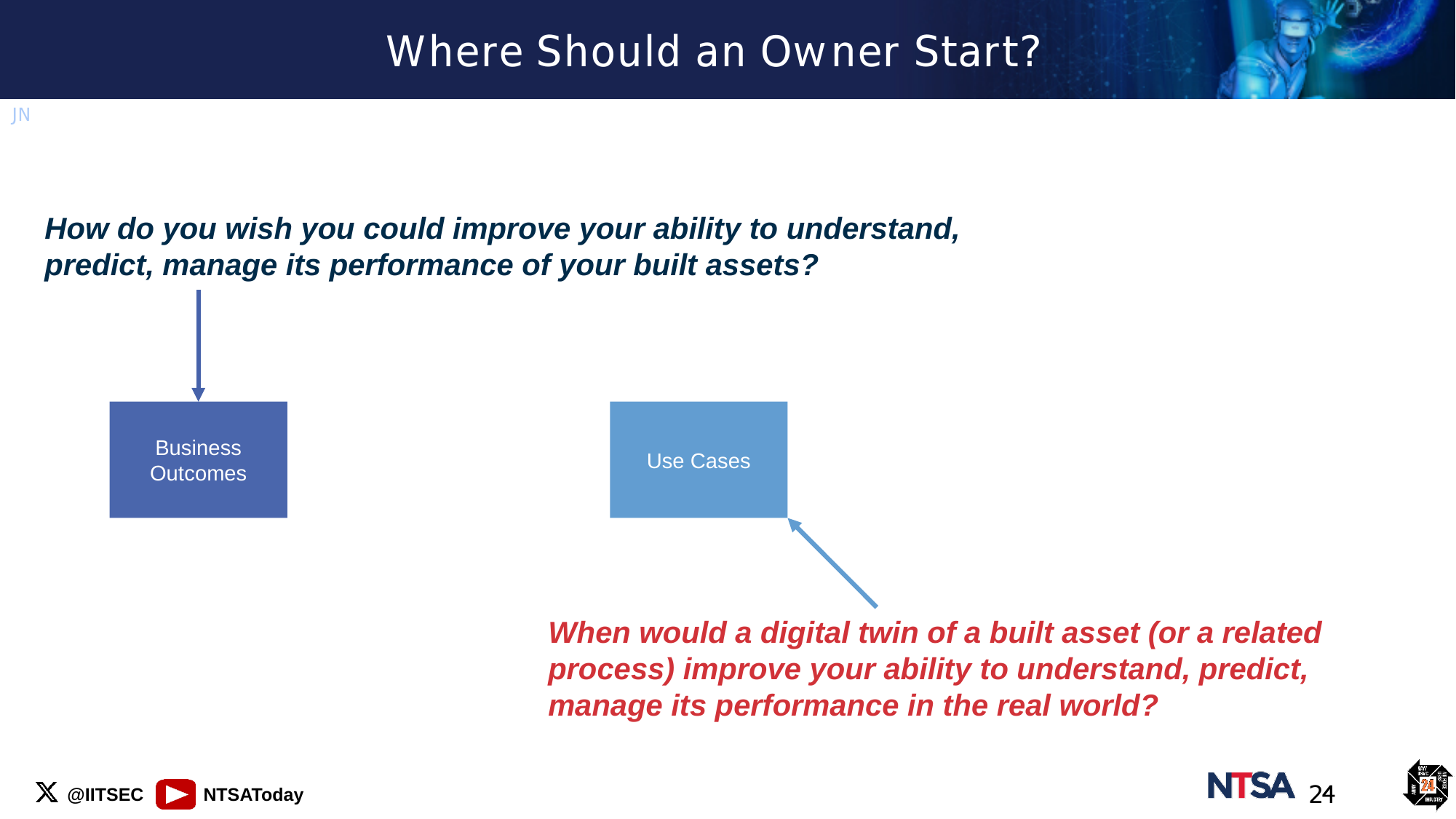

# Where Should an Owner Start?
JN
How do you wish you could improve your ability to understand, predict, manage its performance of your built assets?
Business Outcomes
Use Cases
When would a digital twin of a built asset (or a related process) improve your ability to understand, predict, manage its performance in the real world?
24